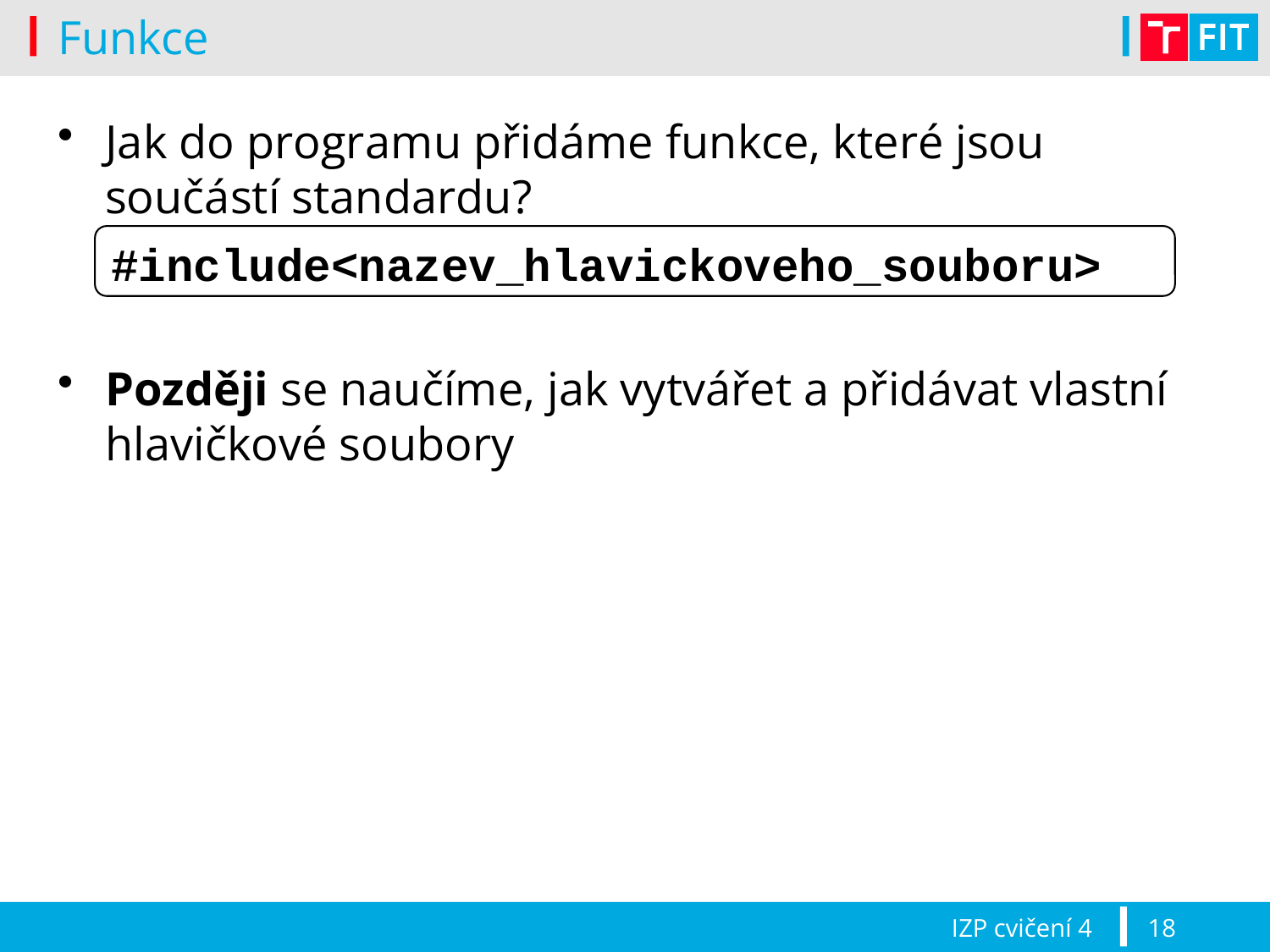

# Funkce
Jak do programu přidáme funkce, které jsou součástí standardu?

Později se naučíme, jak vytvářet a přidávat vlastní hlavičkové soubory

#include<nazev_hlavickoveho_souboru>
IZP cvičení 4
18